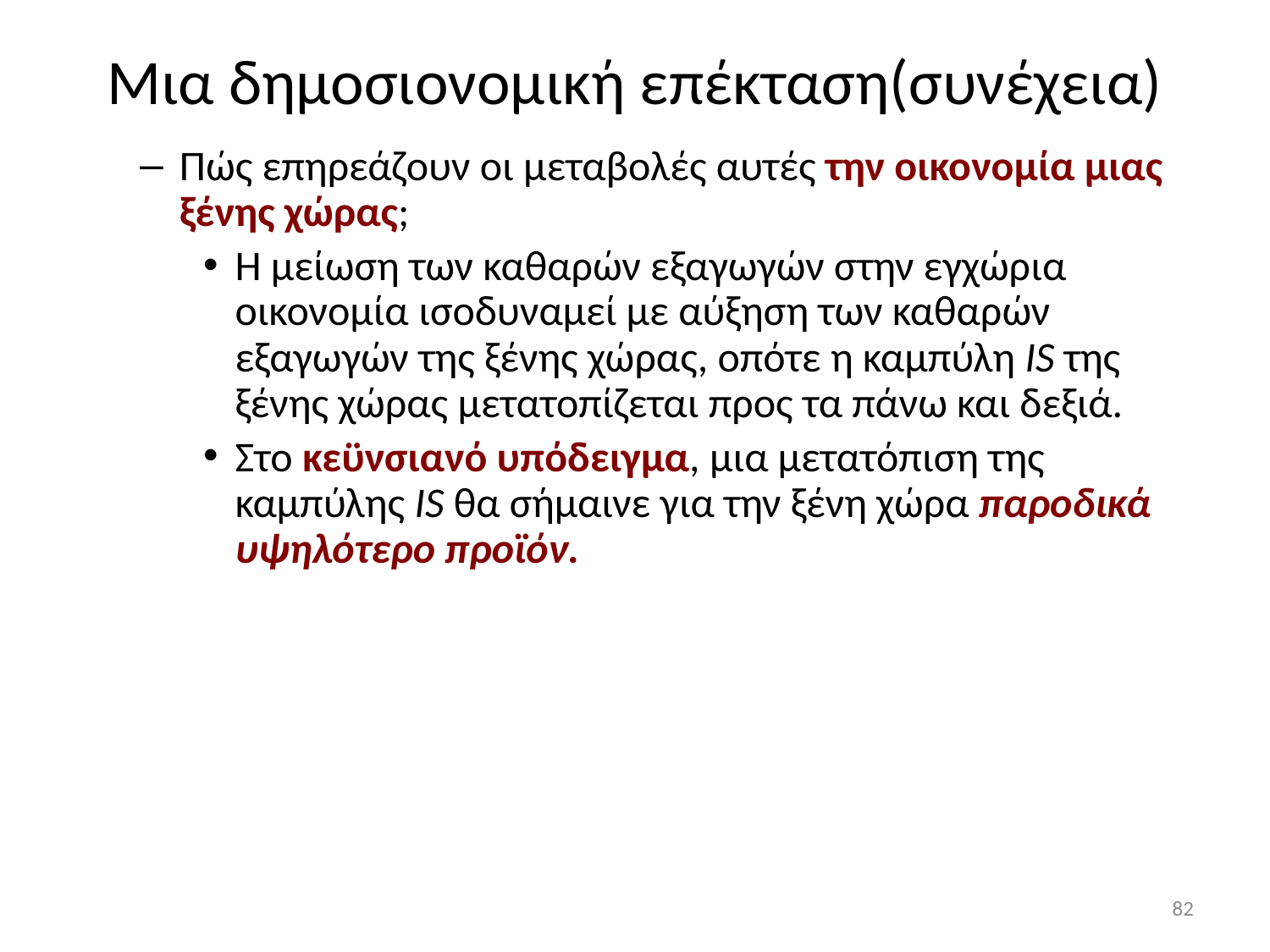

# Μια δημοσιονομική επέκταση(συνέχεια)
Πώς επηρεάζουν οι μεταβολές αυτές την οικονομία μιας ξένης χώρας;
Η μείωση των καθαρών εξαγωγών στην εγχώρια οικονομία ισοδυναμεί με αύξηση των καθαρών εξαγωγών της ξένης χώρας, οπότε η καμπύλη IS της ξένης χώρας μετατοπίζεται προς τα πάνω και δεξιά.
Στο κεϋνσιανό υπόδειγμα, μια μετατόπιση της καμπύλης IS θα σήμαινε για την ξένη χώρα παροδικά υψηλότερο προϊόν.
82